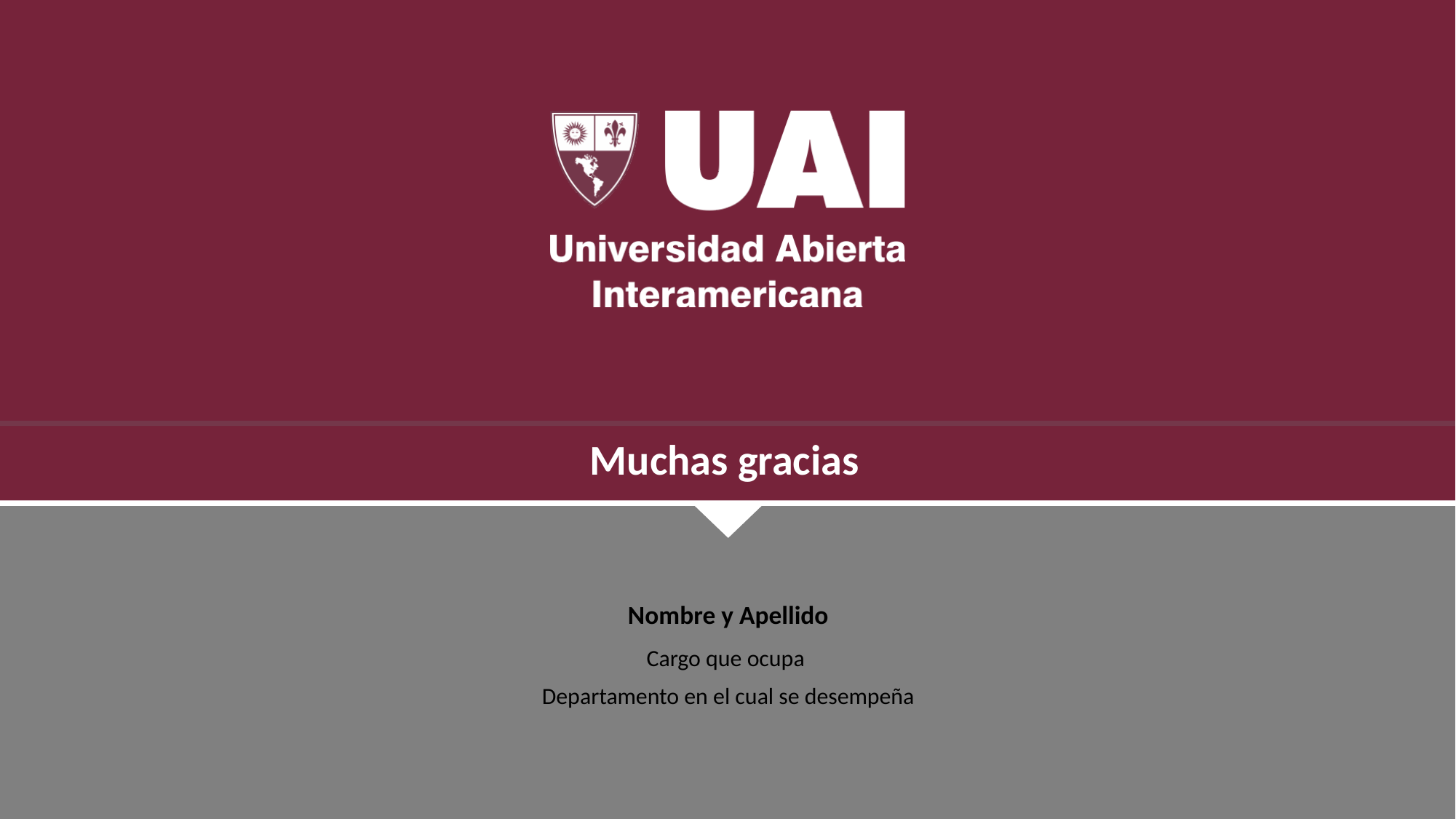

Nombre y Apellido
Cargo que ocupa
Departamento en el cual se desempeña